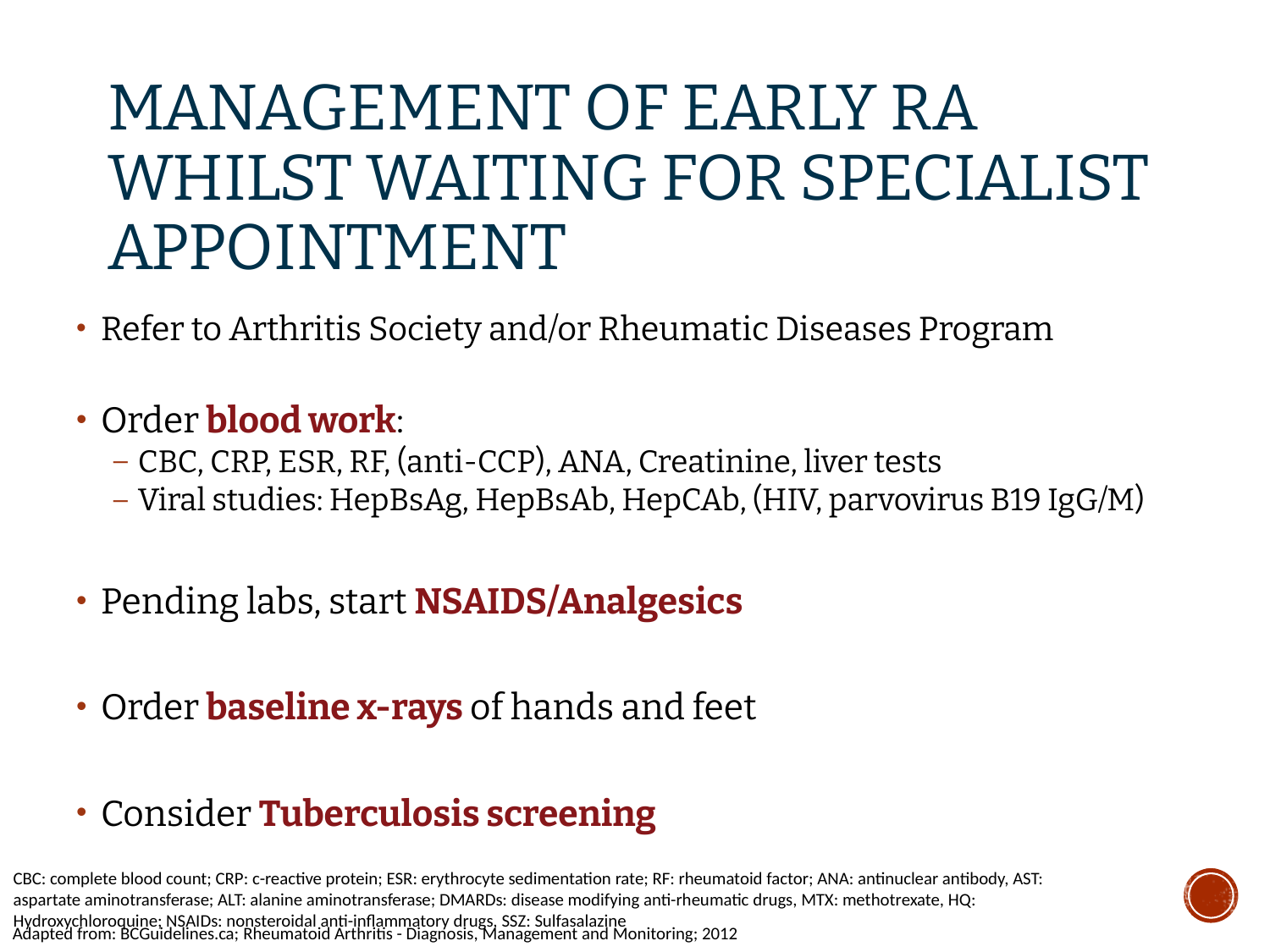

# Management of Early RA Whilst Waiting for Specialist Appointment

Refer to Arthritis Society and/or Rheumatic Diseases Program

Order blood work:
CBC, CRP, ESR, RF, (anti-CCP), ANA, Creatinine, liver tests
Viral studies: HepBsAg, HepBsAb, HepCAb, (HIV, parvovirus B19 IgG/M)

Pending labs, start NSAIDS/Analgesics

Order baseline x-rays of hands and feet

Consider Tuberculosis screening

CBC: complete blood count; CRP: c-reactive protein; ESR: erythrocyte sedimentation rate; RF: rheumatoid factor; ANA: antinuclear antibody, AST: aspartate aminotransferase; ALT: alanine aminotransferase; DMARDs: disease modifying anti-rheumatic drugs, MTX: methotrexate, HQ: Hydroxychloroquine; NSAIDs: nonsteroidal anti-inflammatory drugs, SSZ: Sulfasalazine
Adapted from: BCGuidelines.ca; Rheumatoid Arthritis - Diagnosis, Management and Monitoring; 2012